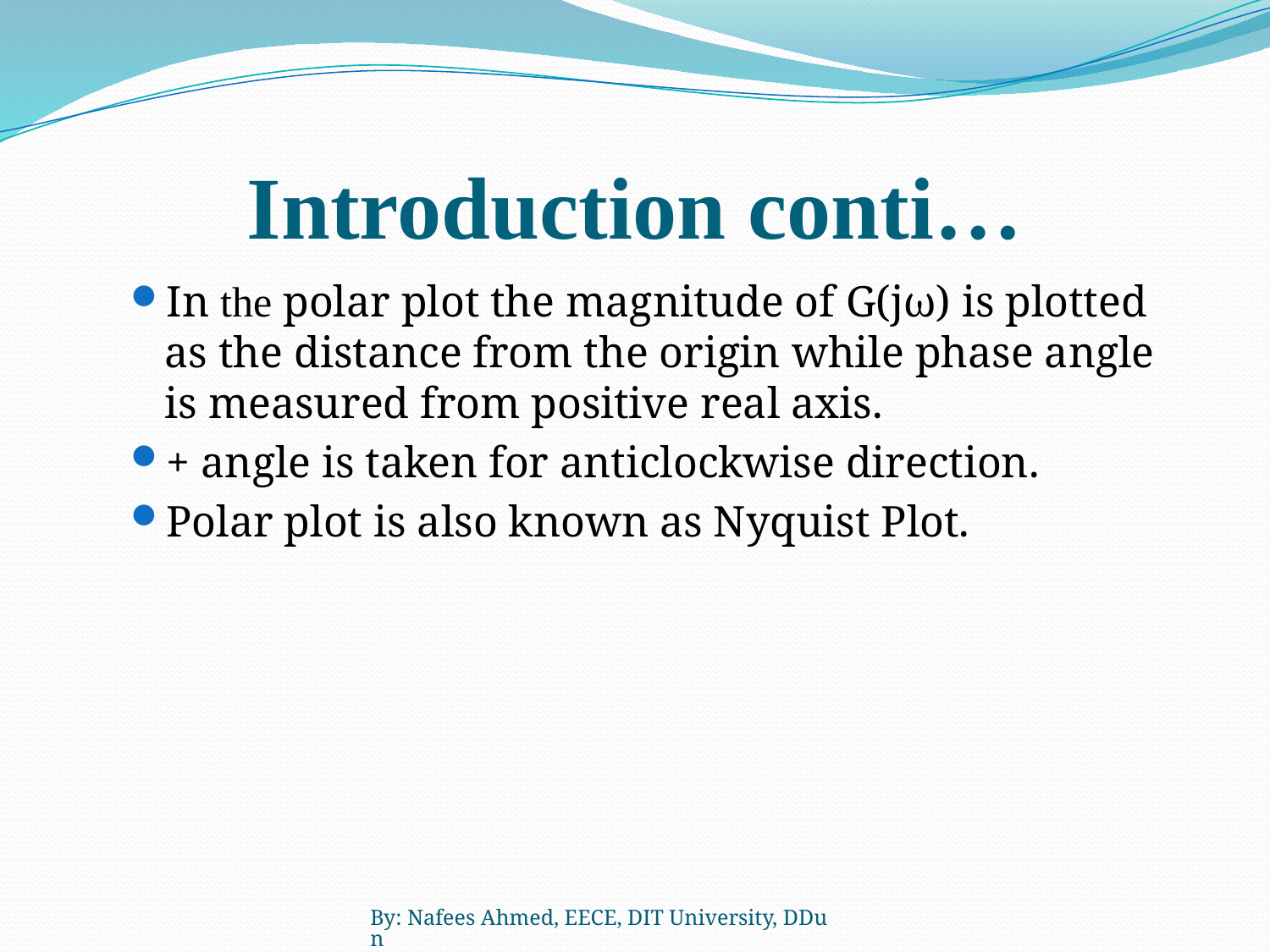

# Introduction conti…
In the polar plot the magnitude of G(jω) is plotted as the distance from the origin while phase angle is measured from positive real axis.
+ angle is taken for anticlockwise direction.
Polar plot is also known as Nyquist Plot.

By: Nafees Ahmed, EECE, DIT University, DDun